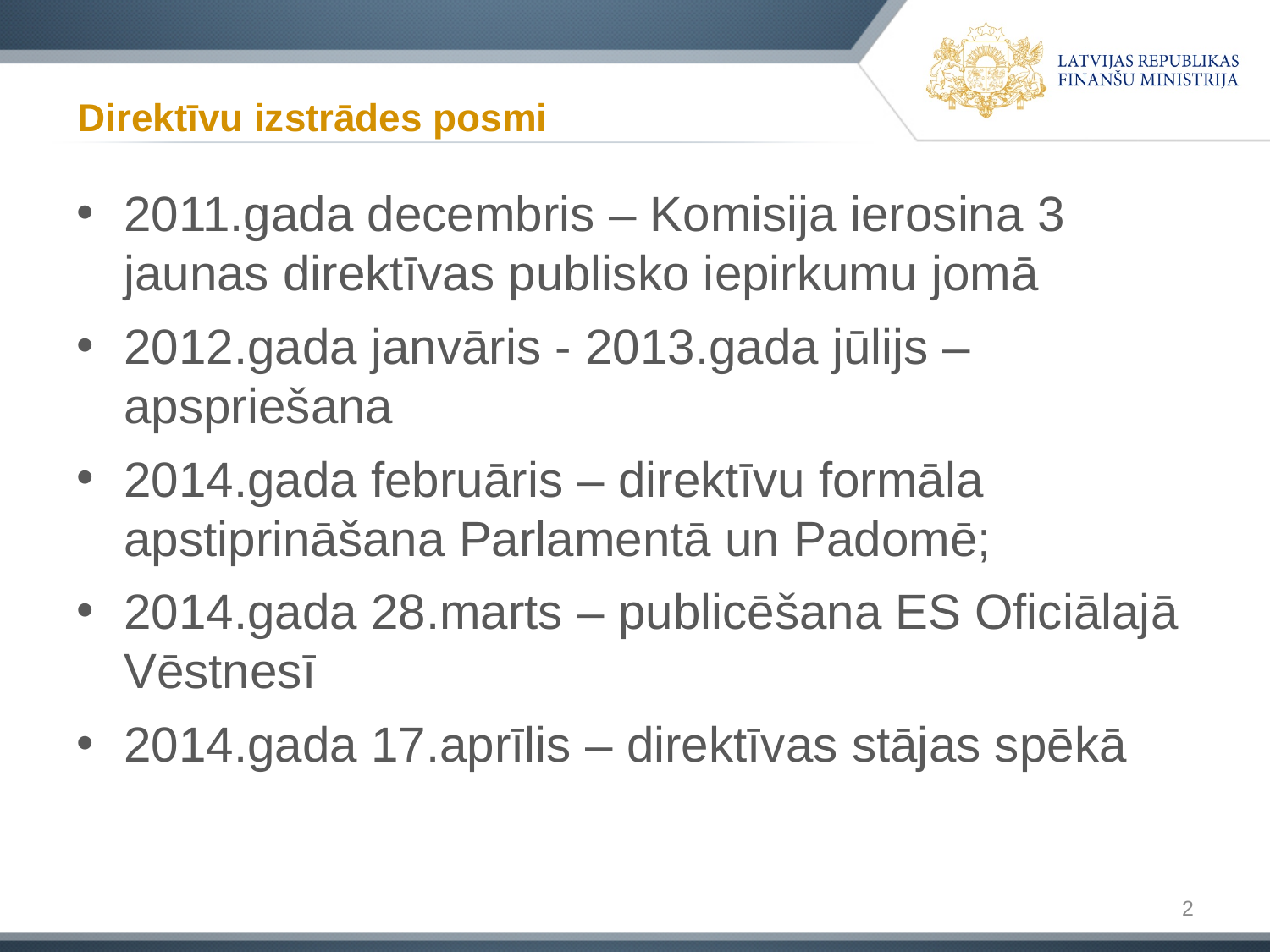

# Direktīvu izstrādes posmi
2011.gada decembris – Komisija ierosina 3 jaunas direktīvas publisko iepirkumu jomā
2012.gada janvāris - 2013.gada jūlijs – apspriešana
2014.gada februāris – direktīvu formāla apstiprināšana Parlamentā un Padomē;
2014.gada 28.marts – publicēšana ES Oficiālajā Vēstnesī
2014.gada 17.aprīlis – direktīvas stājas spēkā

2